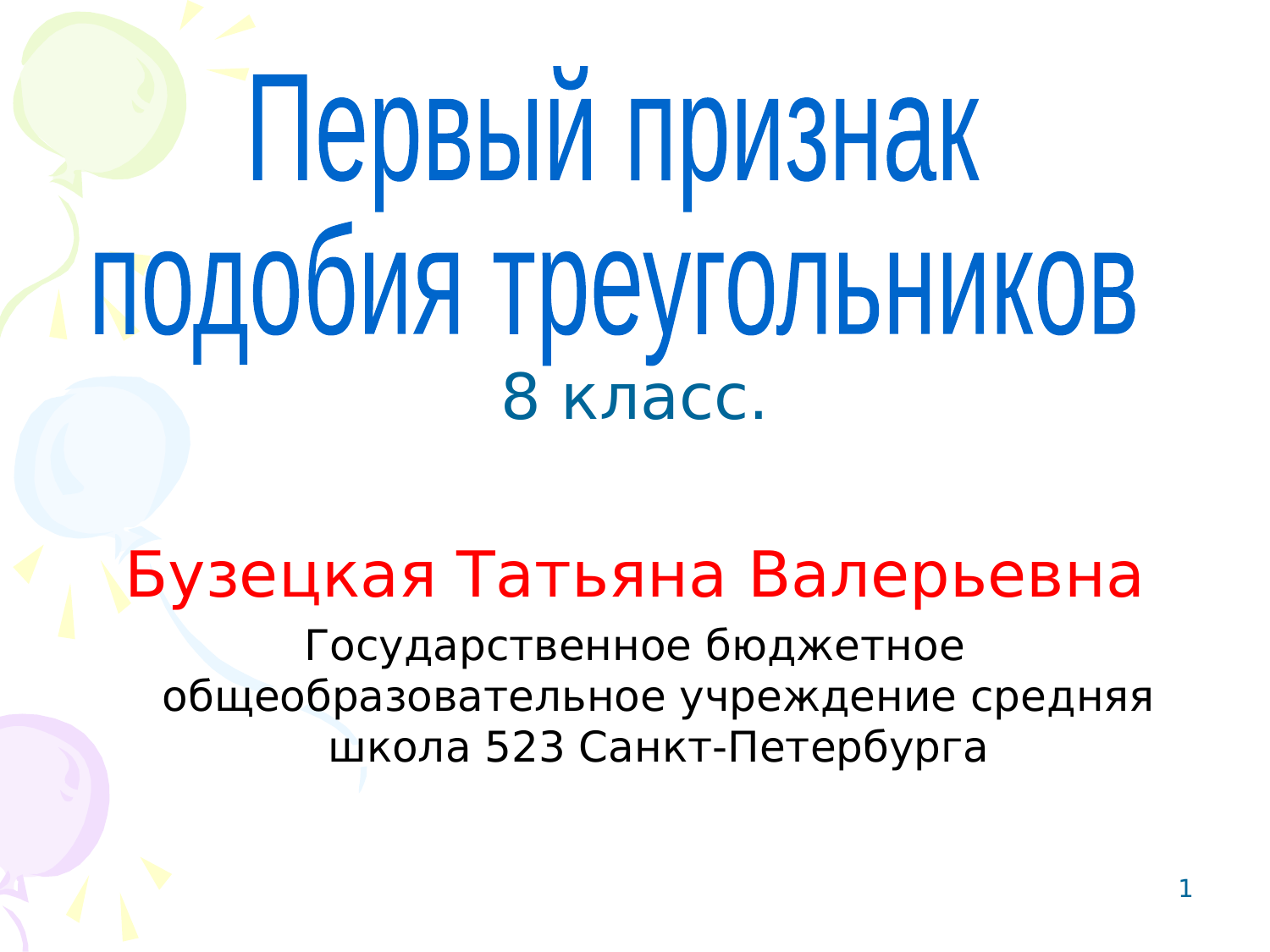

#
Первый признак
подобия треугольников

8 класс.

Бузецкая Татьяна Валерьевна
Государственное бюджетное общеобразовательное учреждение средняя школа 523 Санкт-Петербурга
1